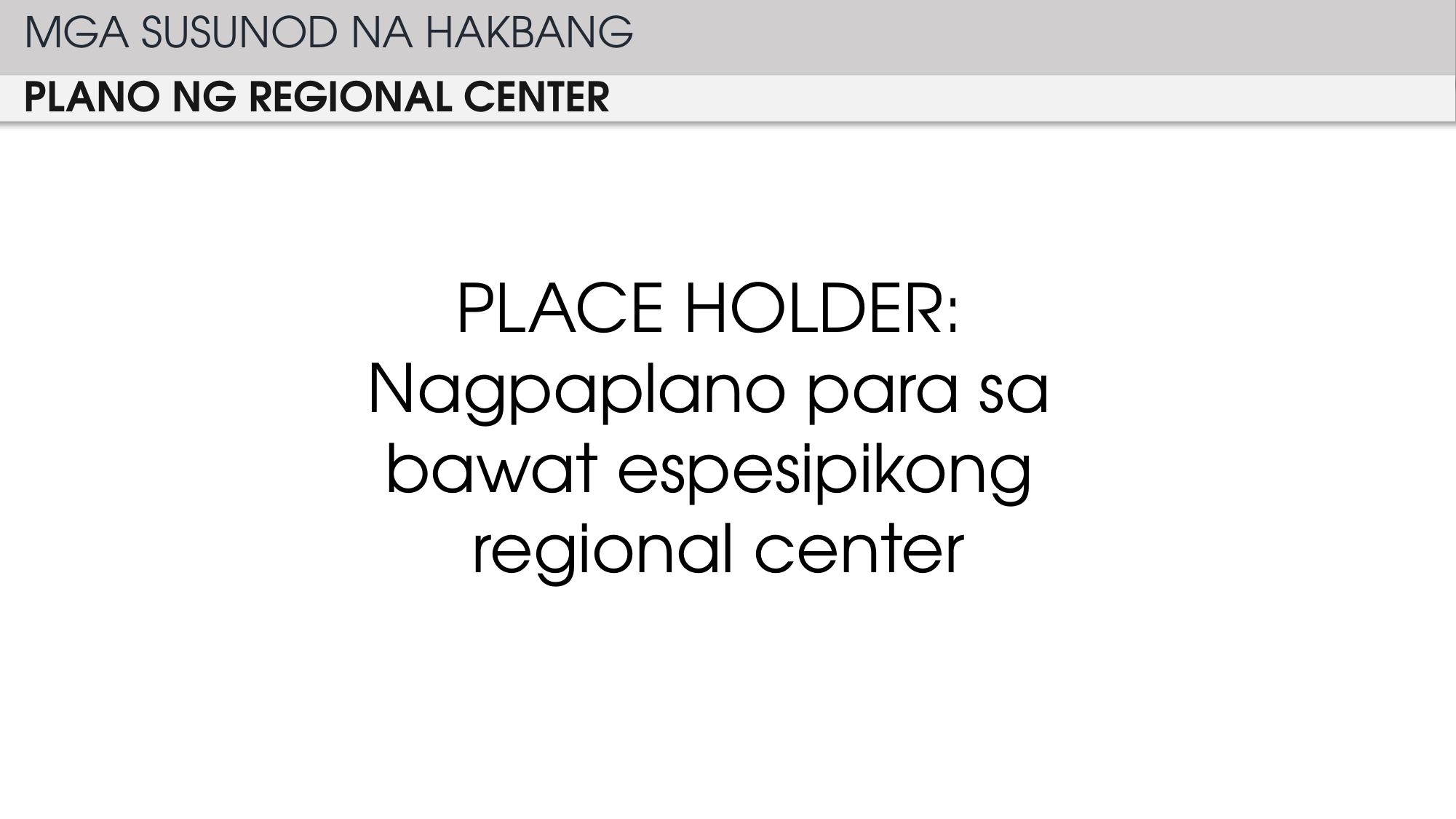

MGA SUSUNOD NA HAKBANG
PLANO NG REGIONAL CENTER
PLACE HOLDER:
Nagpaplano para sa
bawat espesipikong
regional center